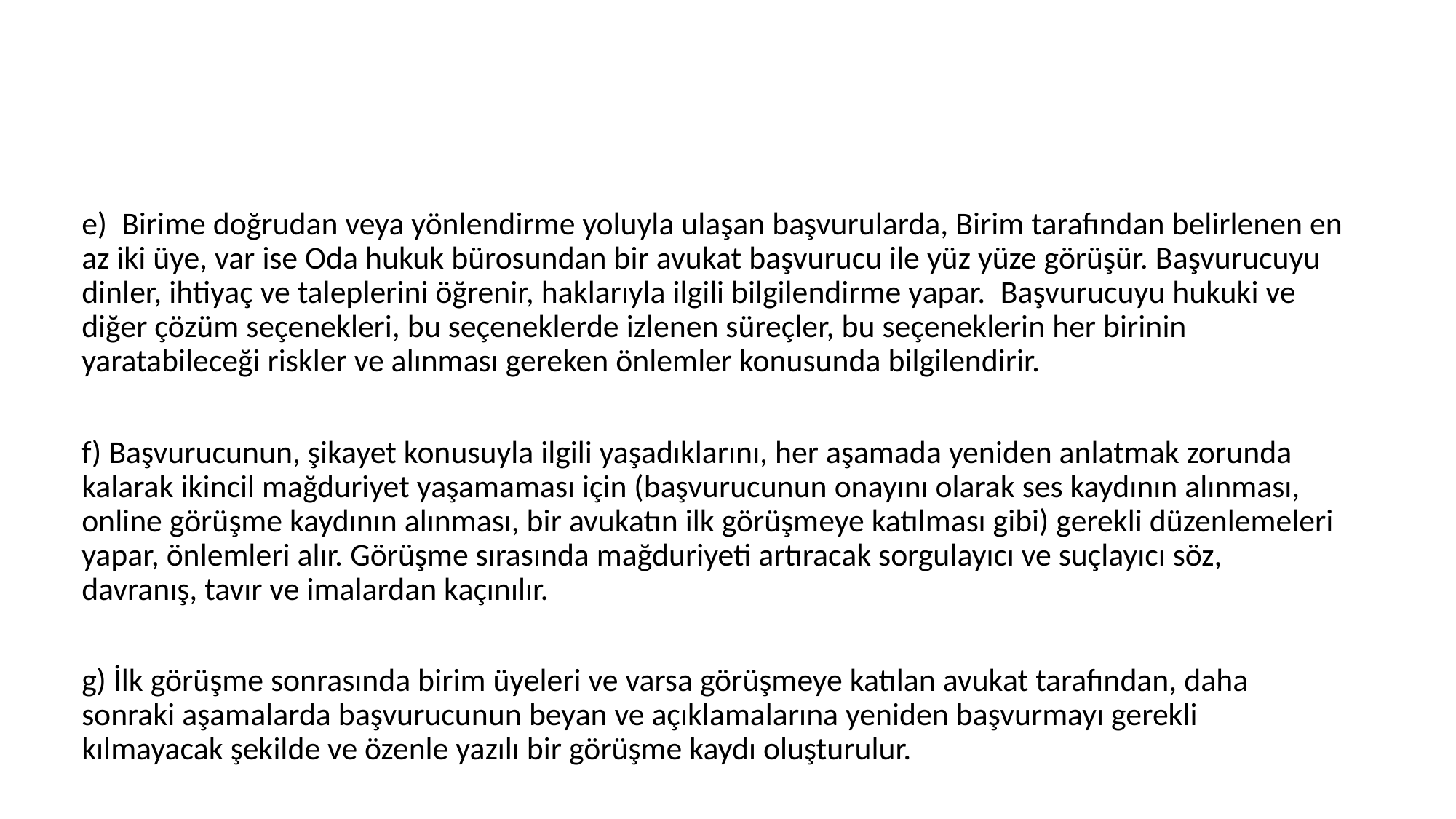

#
e)  Birime doğrudan veya yönlendirme yoluyla ulaşan başvurularda, Birim tarafından belirlenen en az iki üye, var ise Oda hukuk bürosundan bir avukat başvurucu ile yüz yüze görüşür. Başvurucuyu dinler, ihtiyaç ve taleplerini öğrenir, haklarıyla ilgili bilgilendirme yapar.  Başvurucuyu hukuki ve diğer çözüm seçenekleri, bu seçeneklerde izlenen süreçler, bu seçeneklerin her birinin yaratabileceği riskler ve alınması gereken önlemler konusunda bilgilendirir.

f) Başvurucunun, şikayet konusuyla ilgili yaşadıklarını, her aşamada yeniden anlatmak zorunda kalarak ikincil mağduriyet yaşamaması için (başvurucunun onayını olarak ses kaydının alınması, online görüşme kaydının alınması, bir avukatın ilk görüşmeye katılması gibi) gerekli düzenlemeleri yapar, önlemleri alır. Görüşme sırasında mağduriyeti artıracak sorgulayıcı ve suçlayıcı söz, davranış, tavır ve imalardan kaçınılır.

g) İlk görüşme sonrasında birim üyeleri ve varsa görüşmeye katılan avukat tarafından, daha sonraki aşamalarda başvurucunun beyan ve açıklamalarına yeniden başvurmayı gerekli kılmayacak şekilde ve özenle yazılı bir görüşme kaydı oluşturulur.